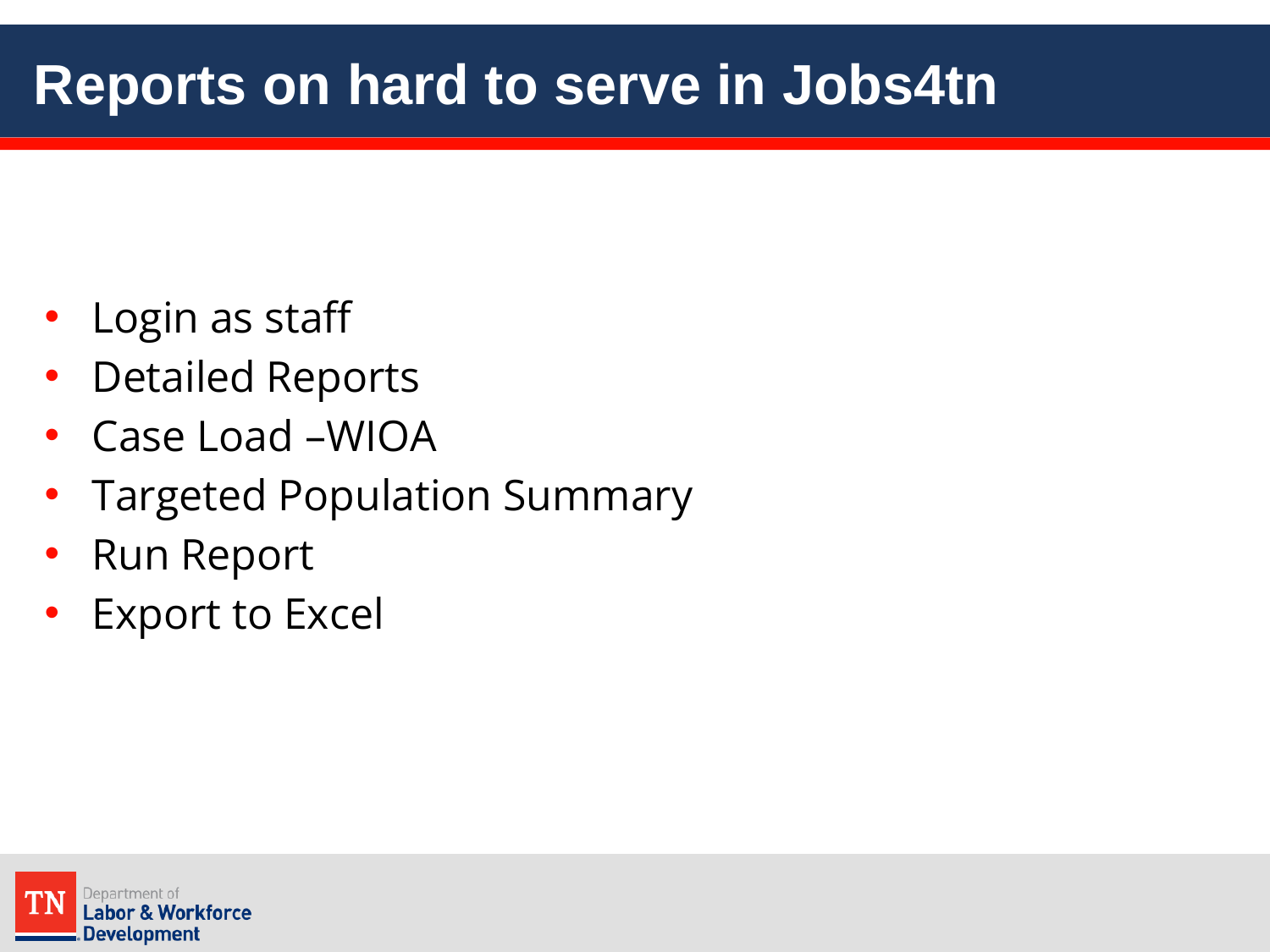

# Reports on hard to serve in Jobs4tn

Login as staff
Detailed Reports
Case Load –WIOA
Targeted Population Summary
Run Report
Export to Excel